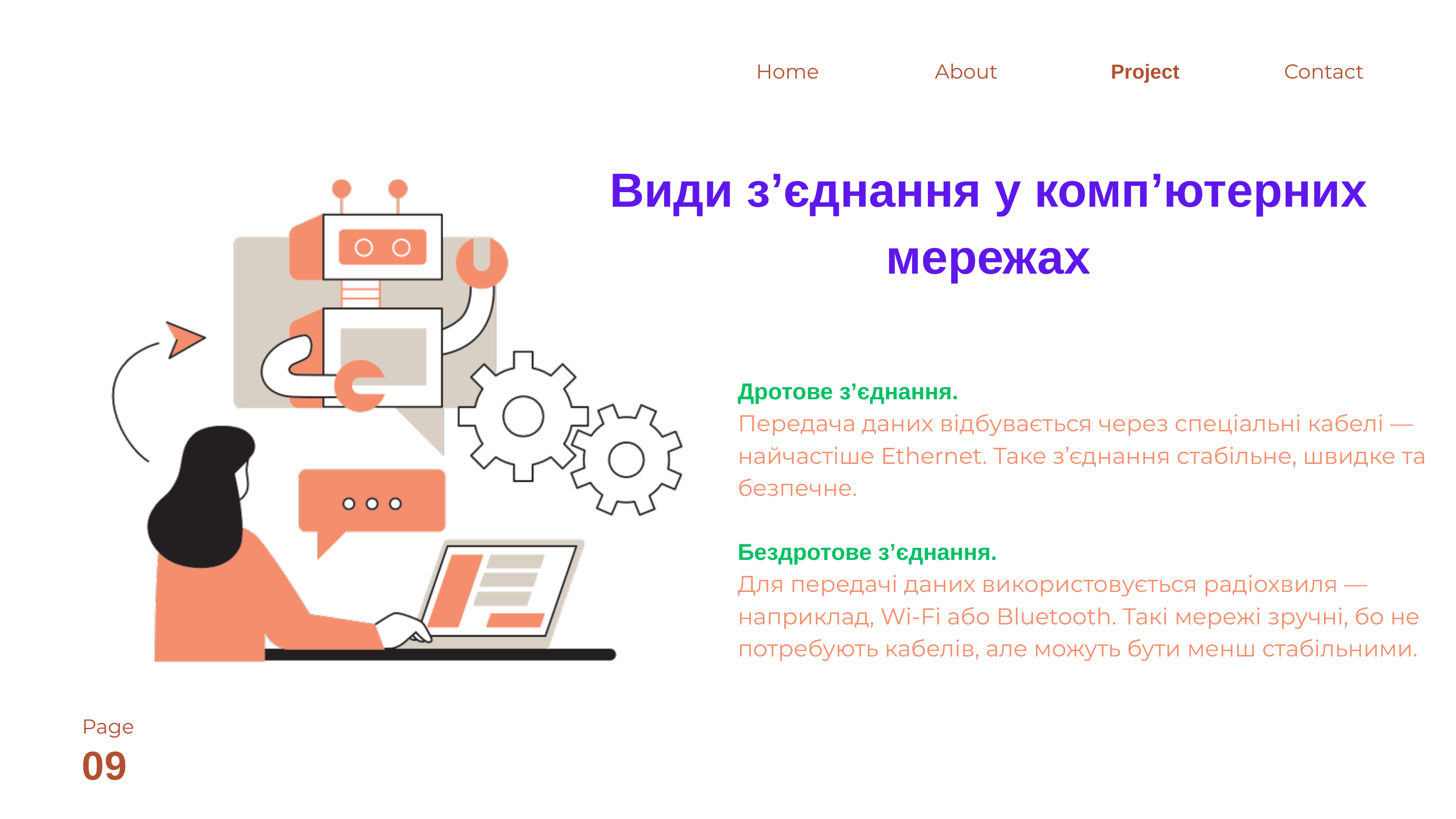

Home
About
Project
Contact
Види з’єднання у комп’ютерних мережах

Дротове з’єднання.
Передача даних відбувається через спеціальні кабелі — найчастіше Ethernet. Таке з’єднання стабільне, швидке та безпечне.

Бездротове з’єднання.
Для передачі даних використовується радіохвиля — наприклад, Wi-Fi або Bluetooth. Такі мережі зручні, бо не потребують кабелів, але можуть бути менш стабільними.
Page
09